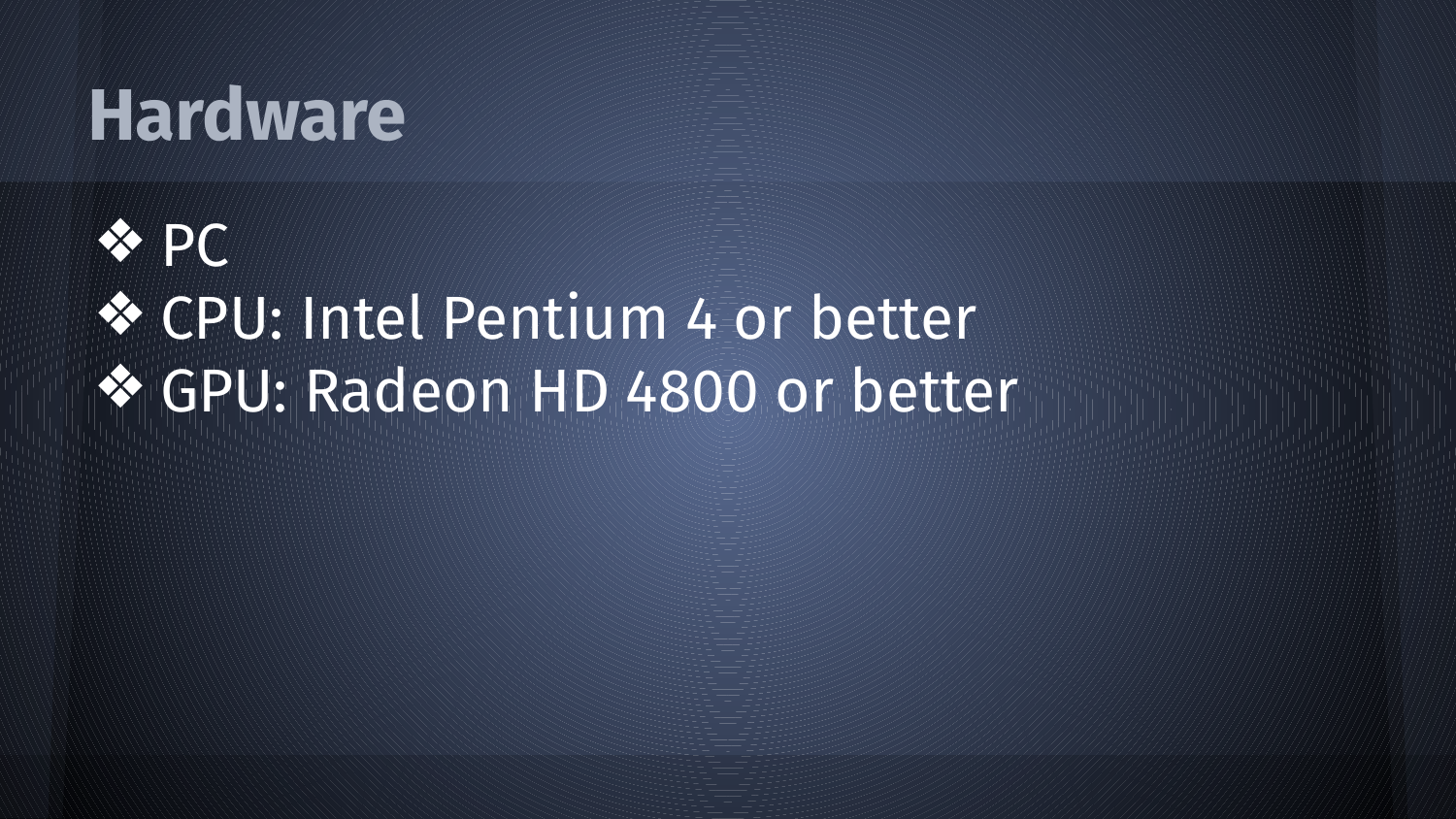

# Hardware
PC
CPU: Intel Pentium 4 or better
GPU: Radeon HD 4800 or better